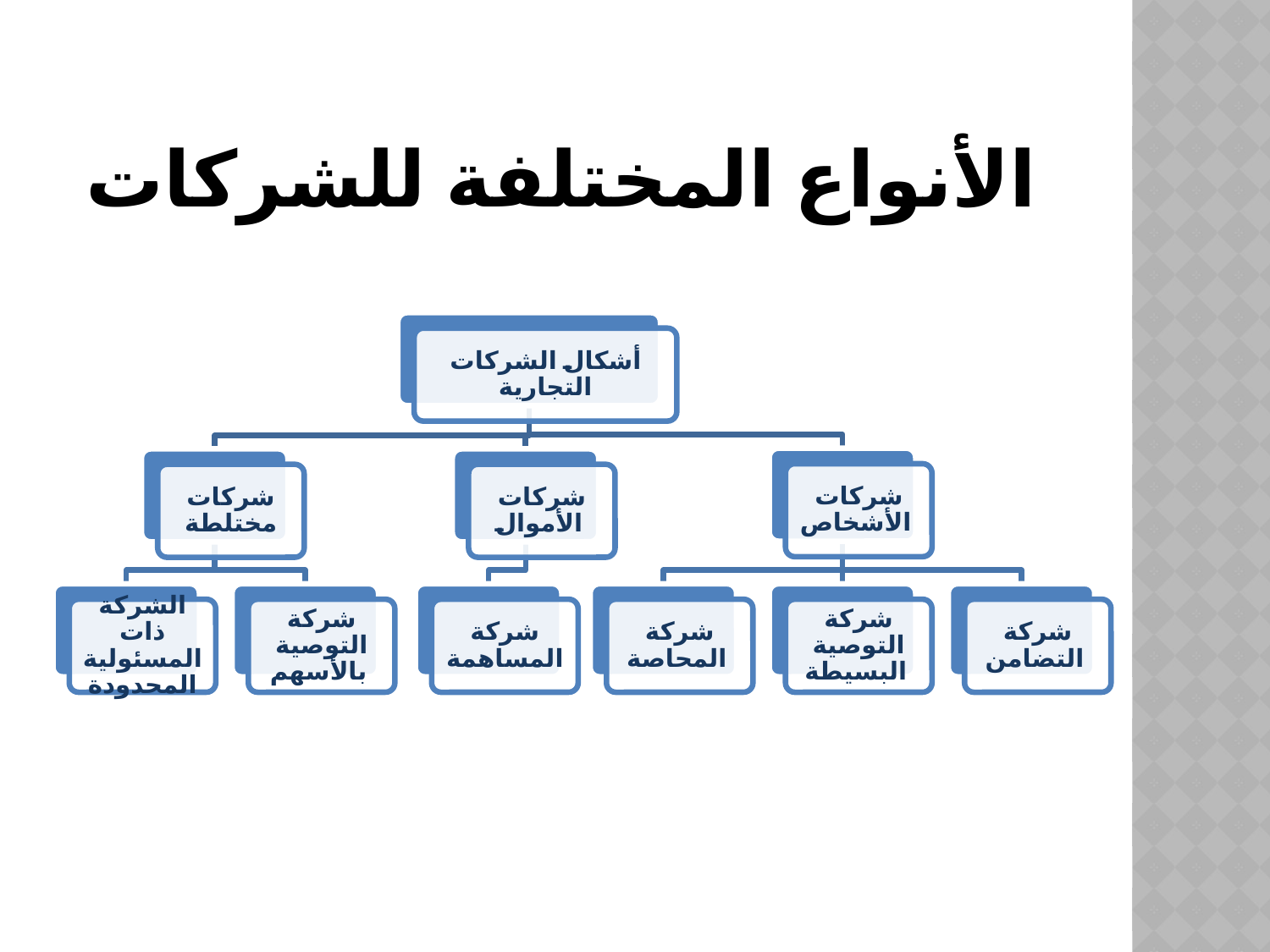

# الأنواع المختلفة للشركات
أشكال الشركات التجارية
شركات مختلطة
الشركة ذات المسئولية المحدودة
شركة التوصية بالأسهم
شركات الأموال
شركة المساهمة
شركات الأشخاص
شركة المحاصة
شركة التوصية البسيطة
شركة التضامن